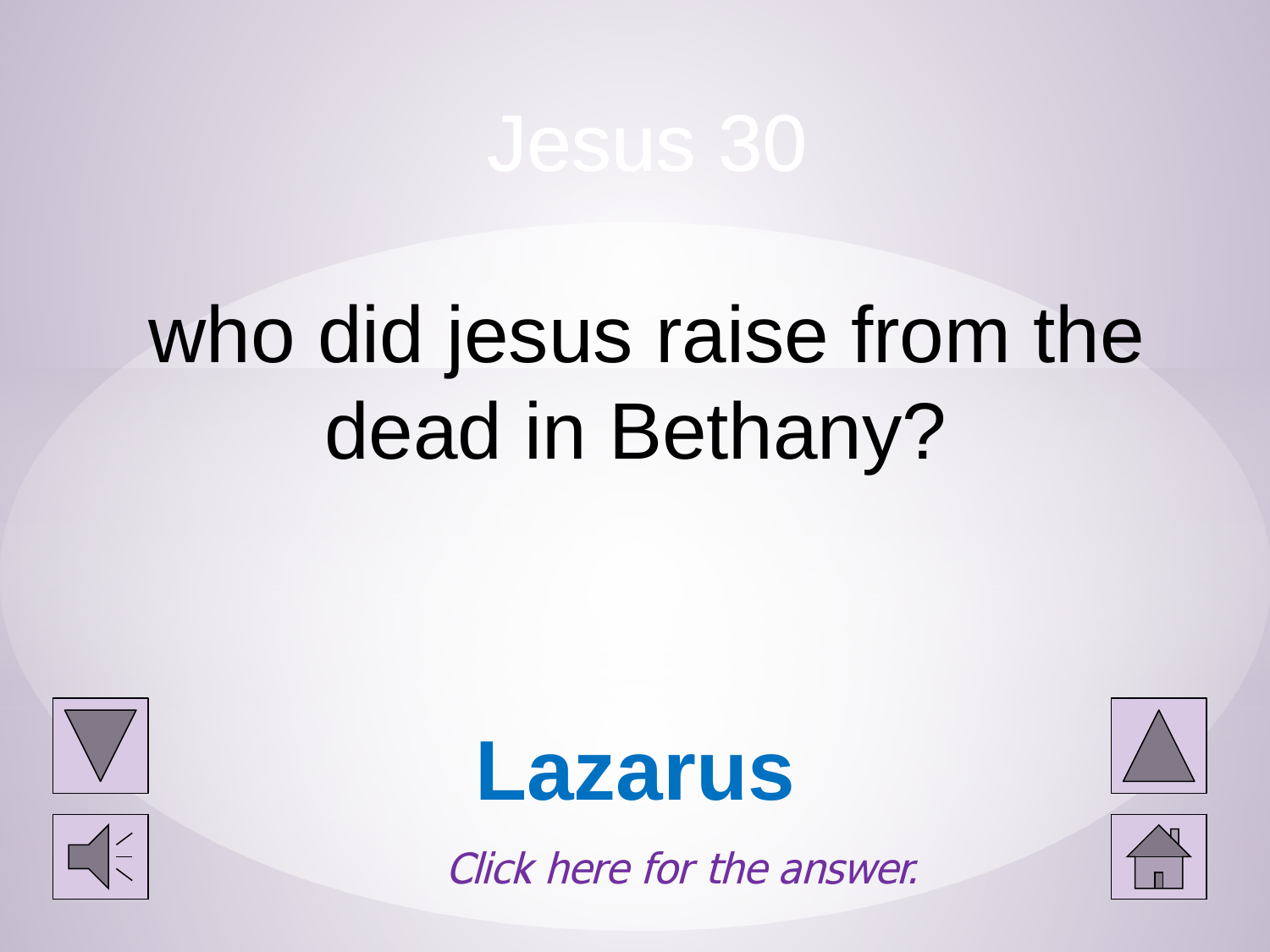

# Jesus 30 who did jesus raise from the dead in Bethany?

Lazarus

Click here for the answer.